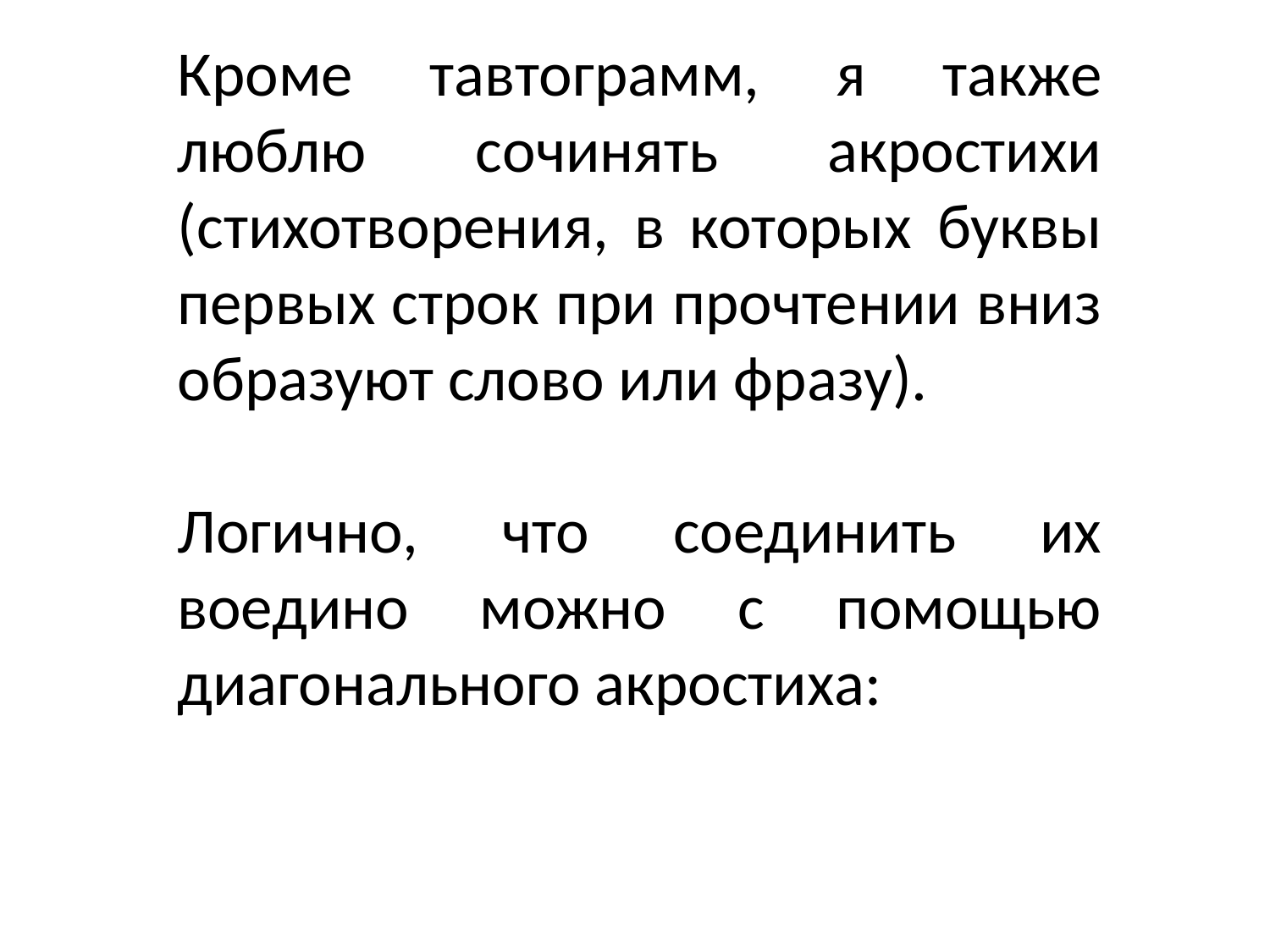

Кроме тавтограмм, я также люблю сочинять акростихи (стихотворения, в которых буквы первых строк при прочтении вниз образуют слово или фразу).

Логично, что соединить их воедино можно с помощью диагонального акростиха: